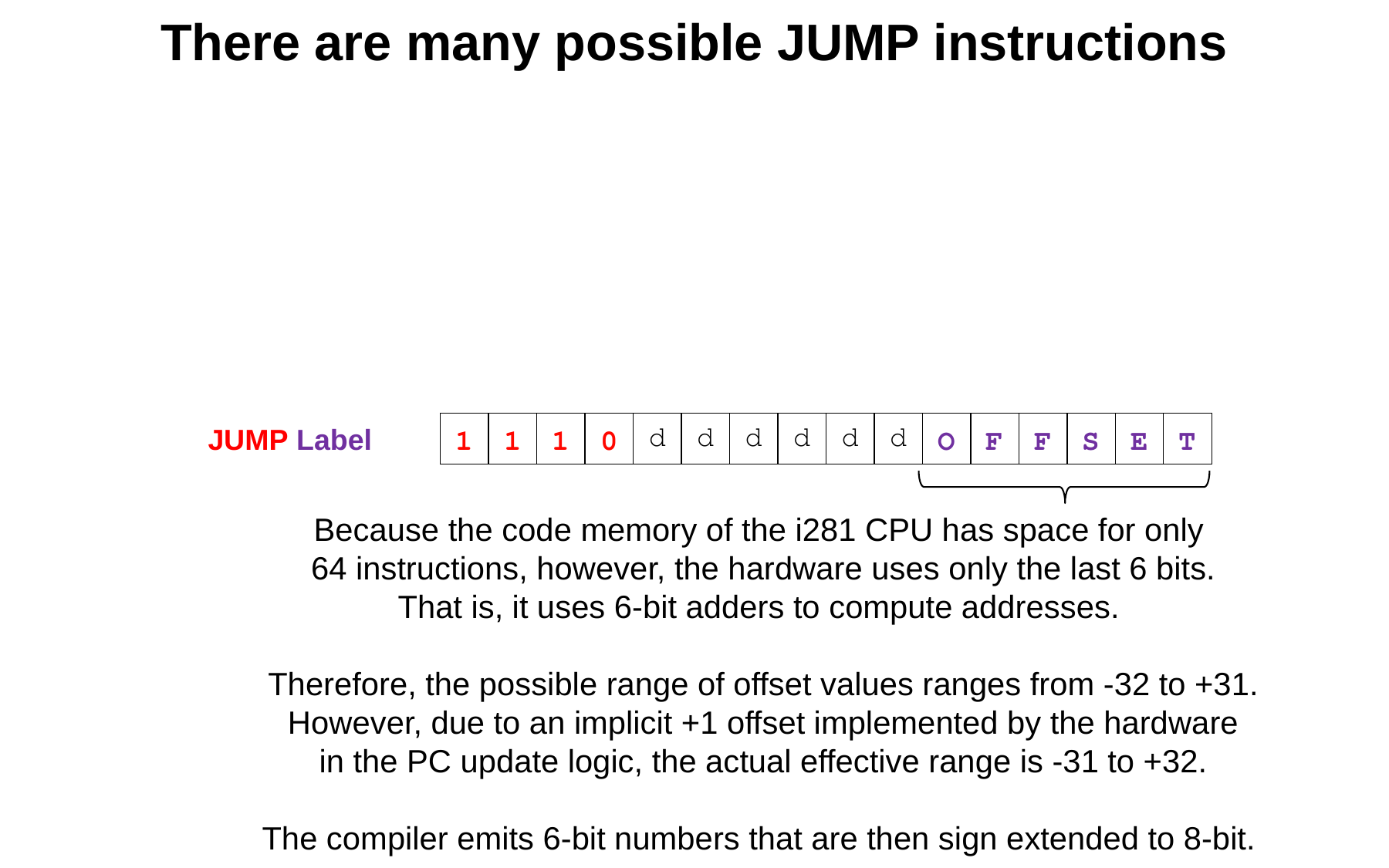

# There are many possible JUMP instructions

| 1 | 1 | 1 | 0 | d | d | d | d | d | d | O | F | F | S | E | T |
| --- | --- | --- | --- | --- | --- | --- | --- | --- | --- | --- | --- | --- | --- | --- | --- |
JUMP Label
Because the code memory of the i281 CPU has space for only
64 instructions, however, the hardware uses only the last 6 bits.
That is, it uses 6-bit adders to compute addresses.

Therefore, the possible range of offset values ranges from -32 to +31.
However, due to an implicit +1 offset implemented by the hardware
in the PC update logic, the actual effective range is -31 to +32.

The compiler emits 6-bit numbers that are then sign extended to 8-bit.